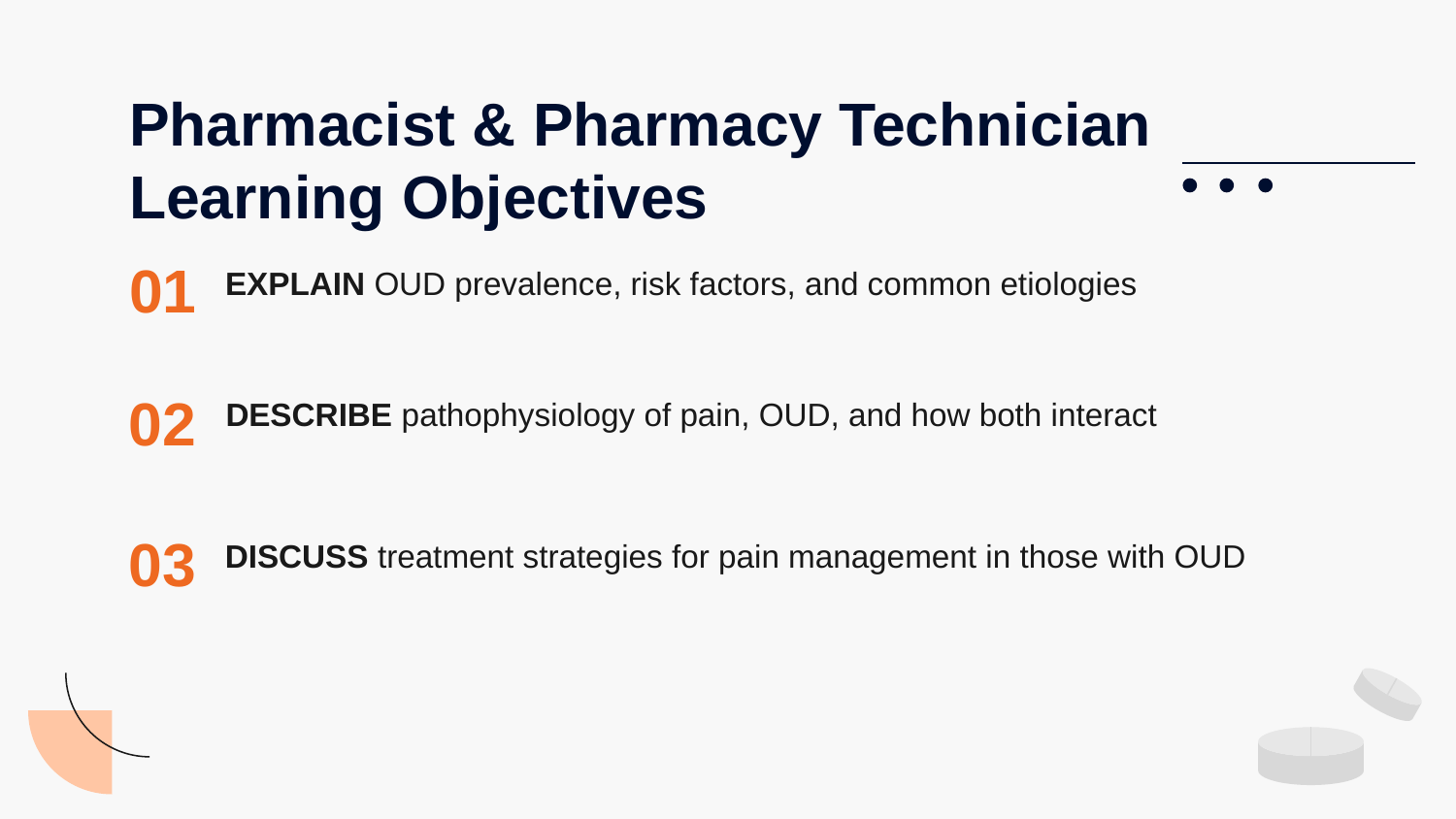

# Pharmacist & Pharmacy Technician Learning Objectives

01
EXPLAIN OUD prevalence, risk factors, and common etiologies
02
DESCRIBE pathophysiology of pain, OUD, and how both interact
03
DISCUSS treatment strategies for pain management in those with OUD